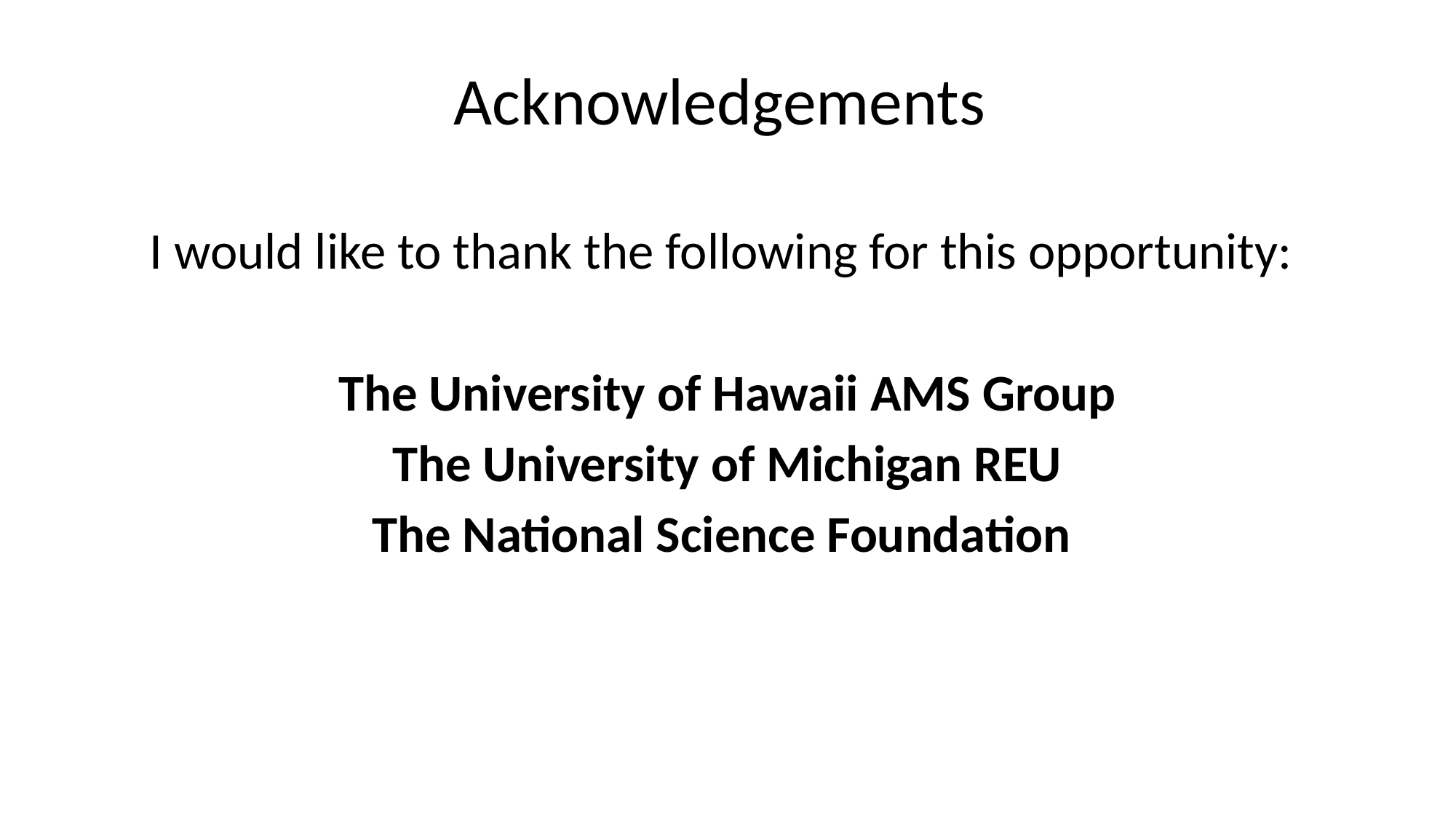

# Acknowledgements
I would like to thank the following for this opportunity:

The University of Hawaii AMS Group
The University of Michigan REU
The National Science Foundation